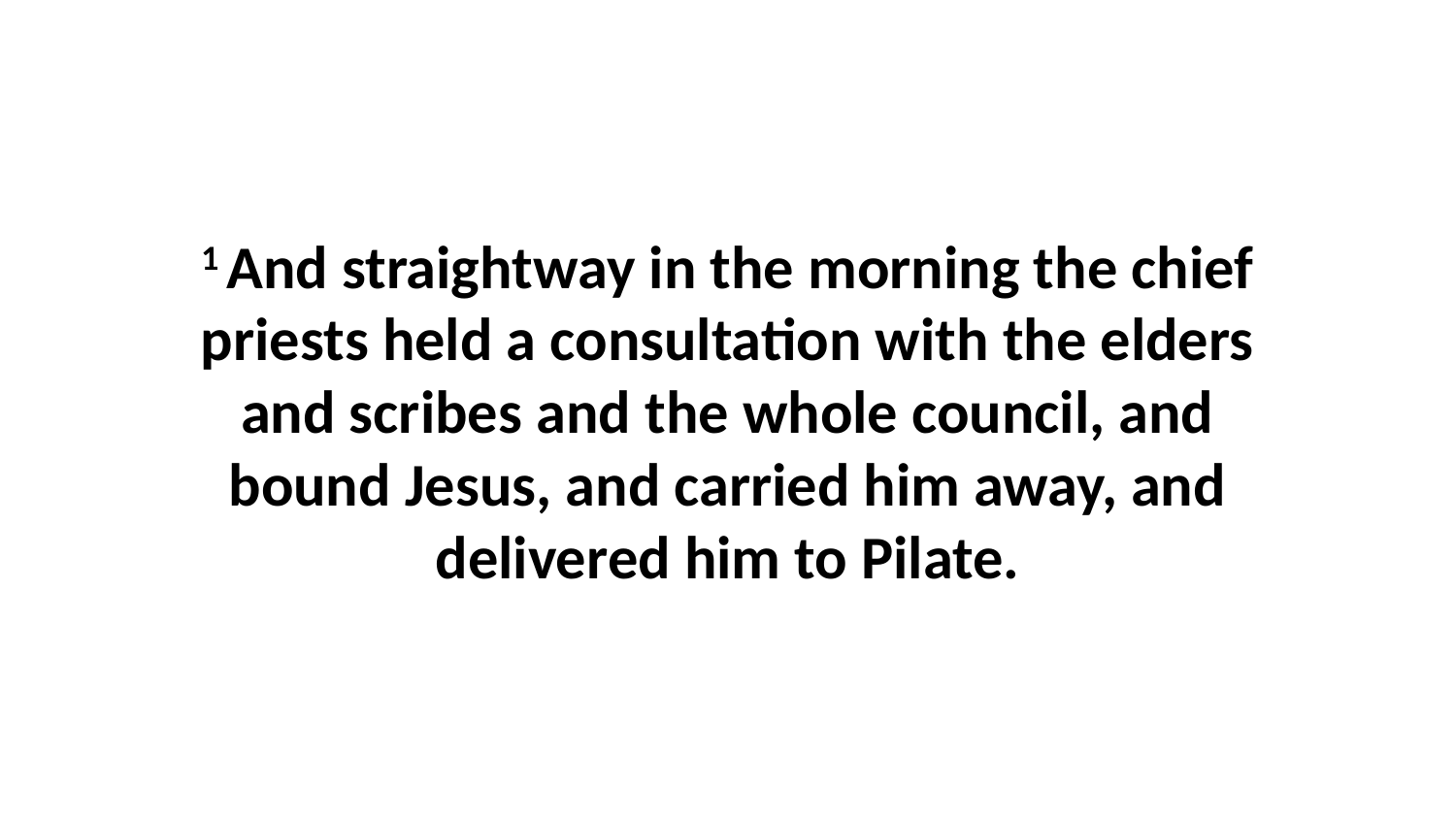

1 And straightway in the morning the chief priests held a consultation with the elders and scribes and the whole council, and bound Jesus, and carried him away, and delivered him to Pilate.